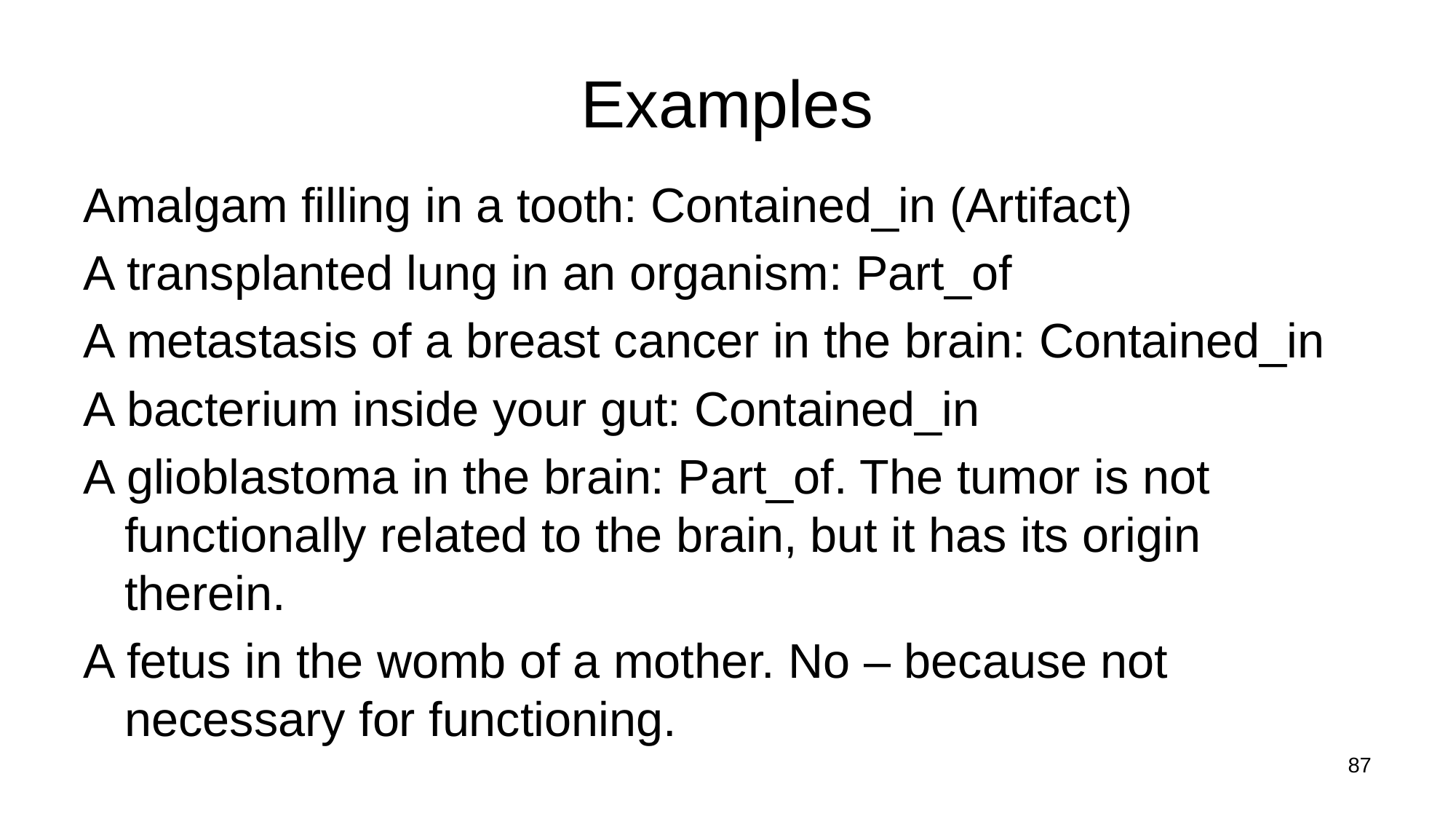

# Examples
Amalgam filling in a tooth: Contained_in (Artifact)
A transplanted lung in an organism: Part_of
A metastasis of a breast cancer in the brain: Contained_in
A bacterium inside your gut: Contained_in
A glioblastoma in the brain: Part_of. The tumor is not functionally related to the brain, but it has its origin therein.
A fetus in the womb of a mother. No – because not necessary for functioning.

87